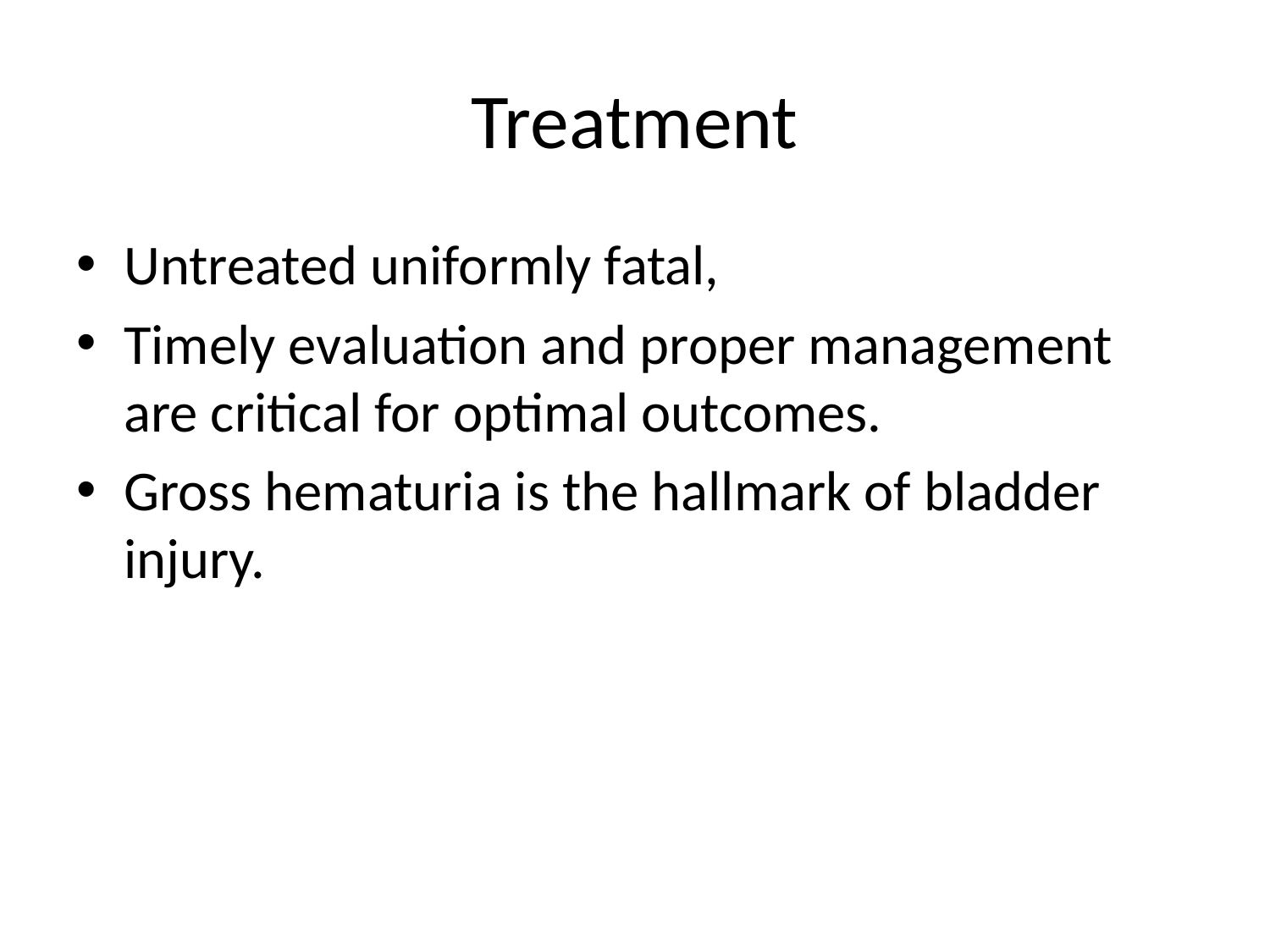

# Treatment
Untreated uniformly fatal,
Timely evaluation and proper management are critical for optimal outcomes.
Gross hematuria is the hallmark of bladder injury.